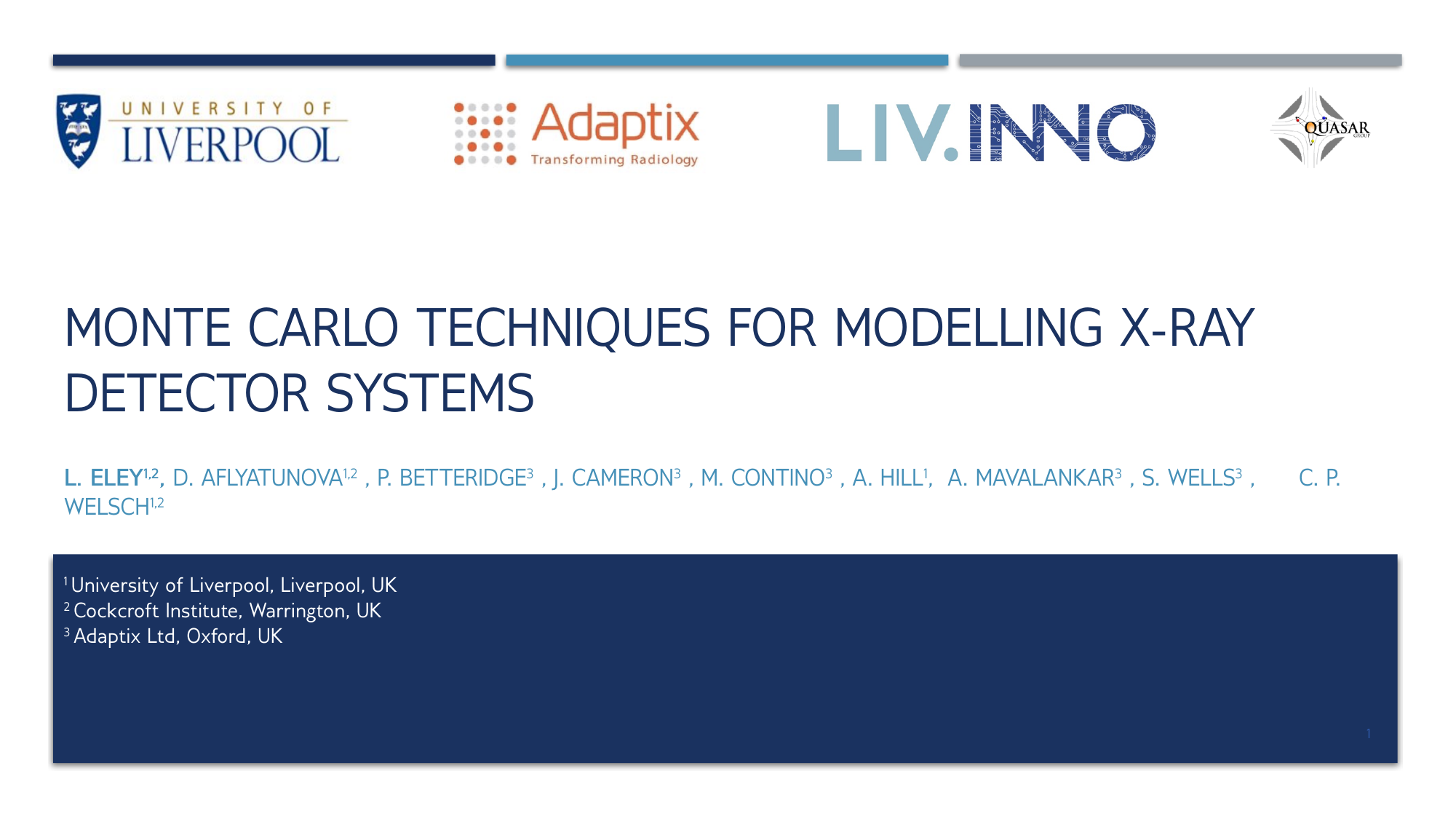

# Monte Carlo Techniques for Modelling X-Ray Detector Systems
L. Eley1,2, D. Aflyatunova1,2 , P. Betteridge3 , J. Cameron3 , M. Contino3 , A. Hill1,  A. Mavalankar3 , S. Wells3 ,      C. P. Welsch1,2
1 University of Liverpool, Liverpool, UK
2 Cockcroft Institute, Warrington, UK
3 Adaptix Ltd, Oxford, UK
1